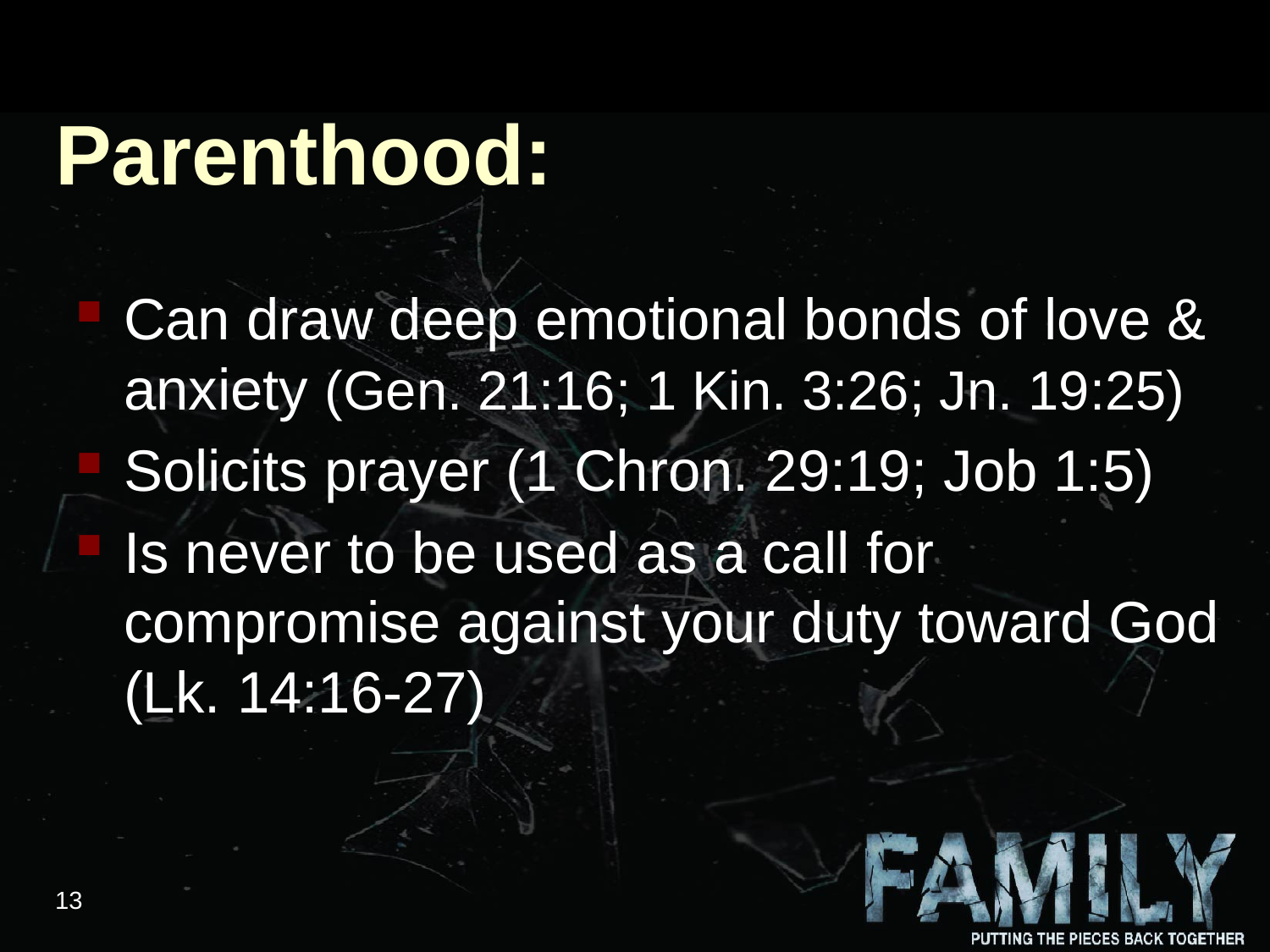

# Parenthood:
Can draw deep emotional bonds of love & anxiety (Gen. 21:16; 1 Kin. 3:26; Jn. 19:25)
Solicits prayer (1 Chron. 29:19; Job 1:5)
Is never to be used as a call for compromise against your duty toward God (Lk. 14:16-27)
13